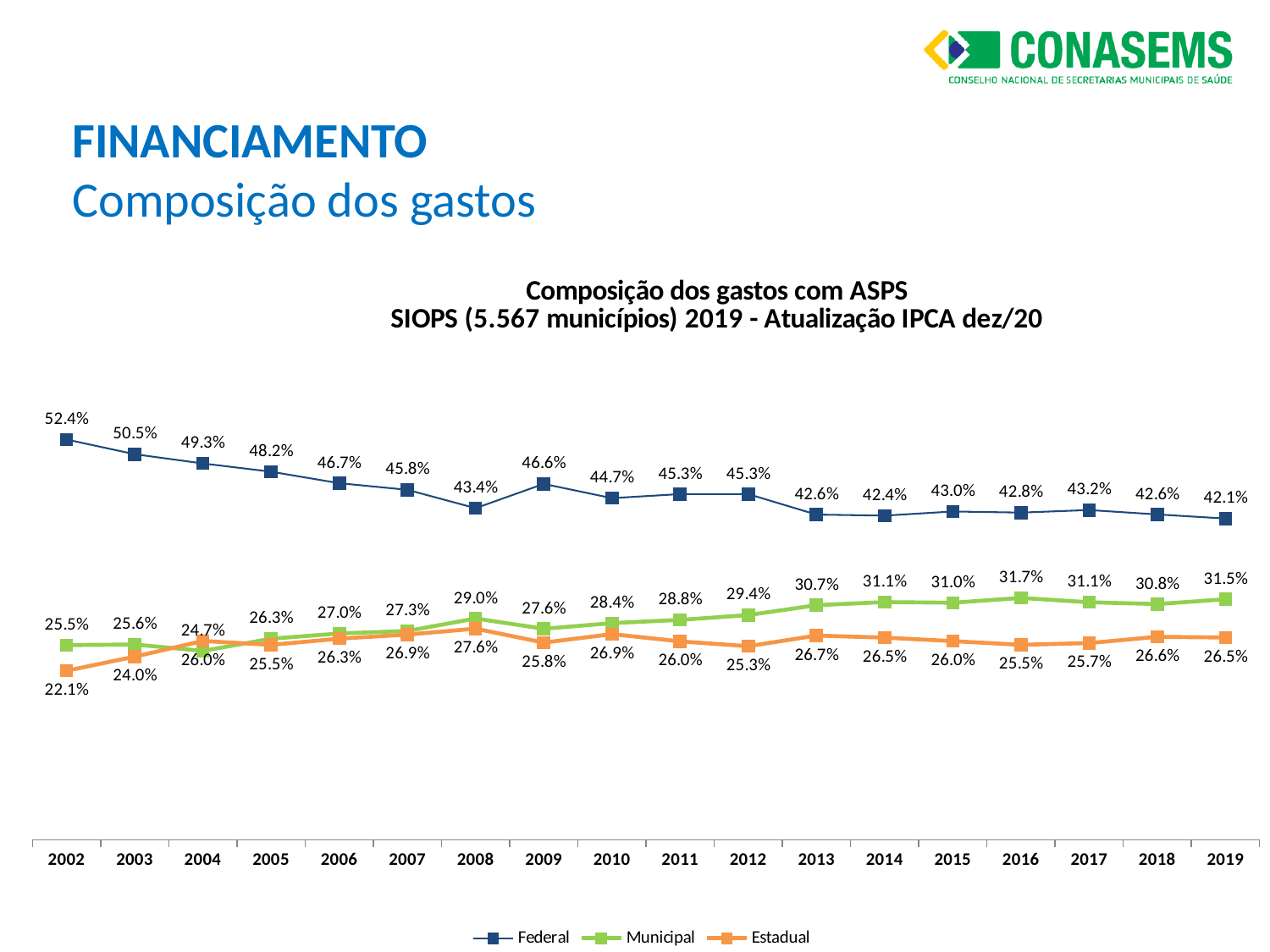

FINANCIAMENTO
Composição dos gastos

### Chart: Composição dos gastos com ASPS
SIOPS (5.567 municípios) 2019 - Atualização IPCA dez/20

| Category |  | Municipal | Estadual |
|---|---|---|---|
| 2002 | 0.5239342911430049 | 0.25479266219283286 | 0.22127304666416223 |
| 2003 | 0.5047497217428545 | 0.25562159462965856 | 0.23962868362748696 |
| 2004 | 0.492625510595723 | 0.2471860659672071 | 0.2601884234370699 |
| 2005 | 0.48180275150854357 | 0.26313813018837795 | 0.25505911830307837 |
| 2006 | 0.466799010576221 | 0.2699817231642081 | 0.2632192662595709 |
| 2007 | 0.4581554920168177 | 0.27328488151886743 | 0.2685596264643148 |
| 2008 | 0.4340979331158461 | 0.2896176046020476 | 0.27628446228210635 |
| 2009 | 0.4658371379707374 | 0.2761501533151982 | 0.25801270871406445 |
| 2010 | 0.44723351154766267 | 0.2835800274827554 | 0.269186460969582 |
| 2011 | 0.45250123398733244 | 0.2878061793507035 | 0.259692586661964 |
| 2012 | 0.452538175690019 | 0.29411203026495353 | 0.2533497940450275 |
| 2013 | 0.42567535421559133 | 0.307048833694606 | 0.26727581208980267 |
| 2014 | 0.424301011229131 | 0.31111655161677926 | 0.26458243715408974 |
| 2015 | 0.4297443742096176 | 0.3102302189448746 | 0.2600254068455077 |
| 2016 | 0.42829655658022714 | 0.316531247592426 | 0.25517219582734674 |
| 2017 | 0.4316433209076799 | 0.3108959615921726 | 0.25746071750014743 |
| 2018 | 0.4258862822113909 | 0.30849337453973047 | 0.26562034324887857 |
| 2019 | 0.42051769880830764 | 0.31479590718829853 | 0.26468639400339383 |